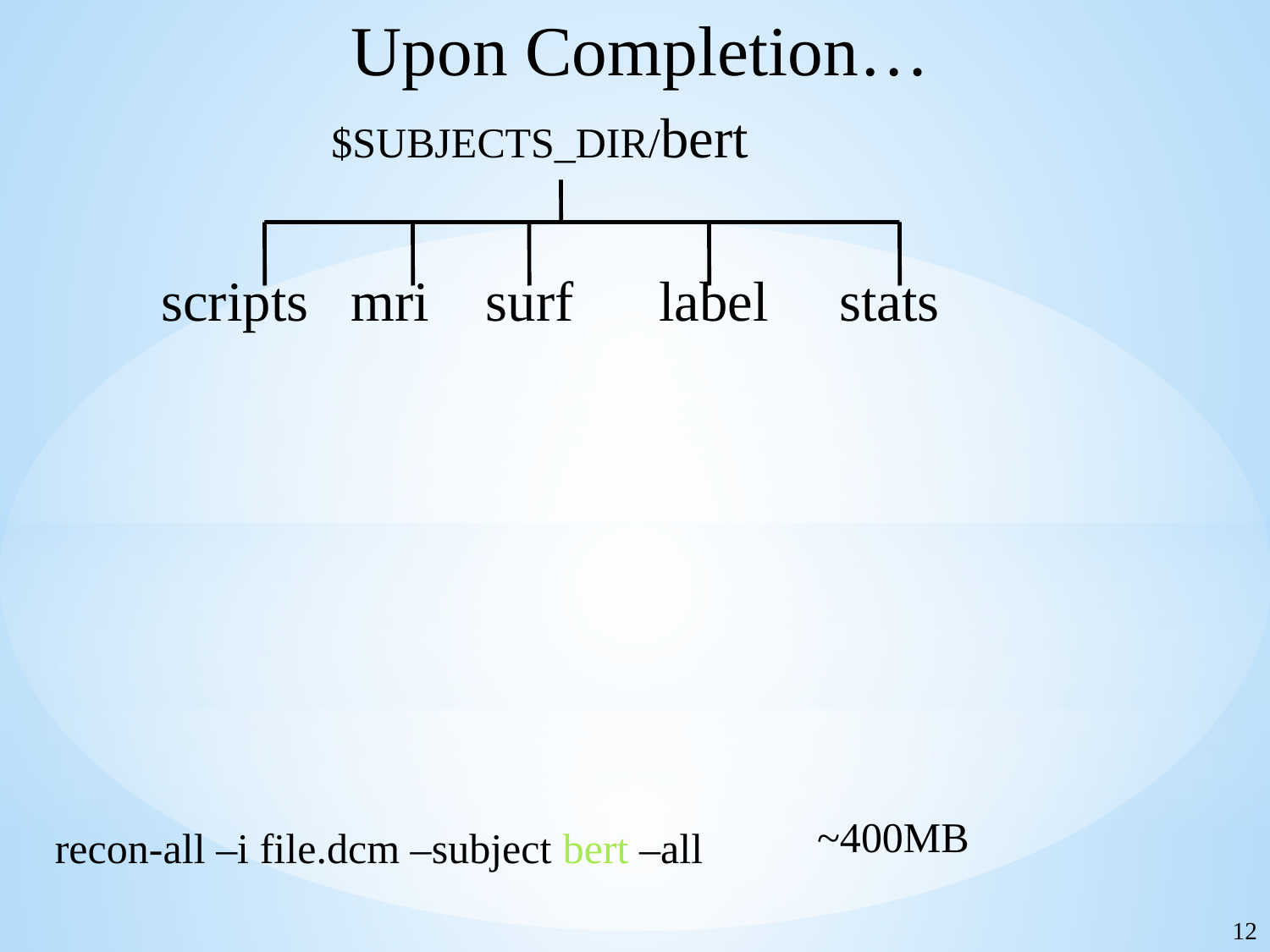

Upon Completion…
                     $SUBJECTS_DIR/bert

         scripts   mri    surf      label     stats

~400MB
recon-all –i file.dcm –subject bert –all
12